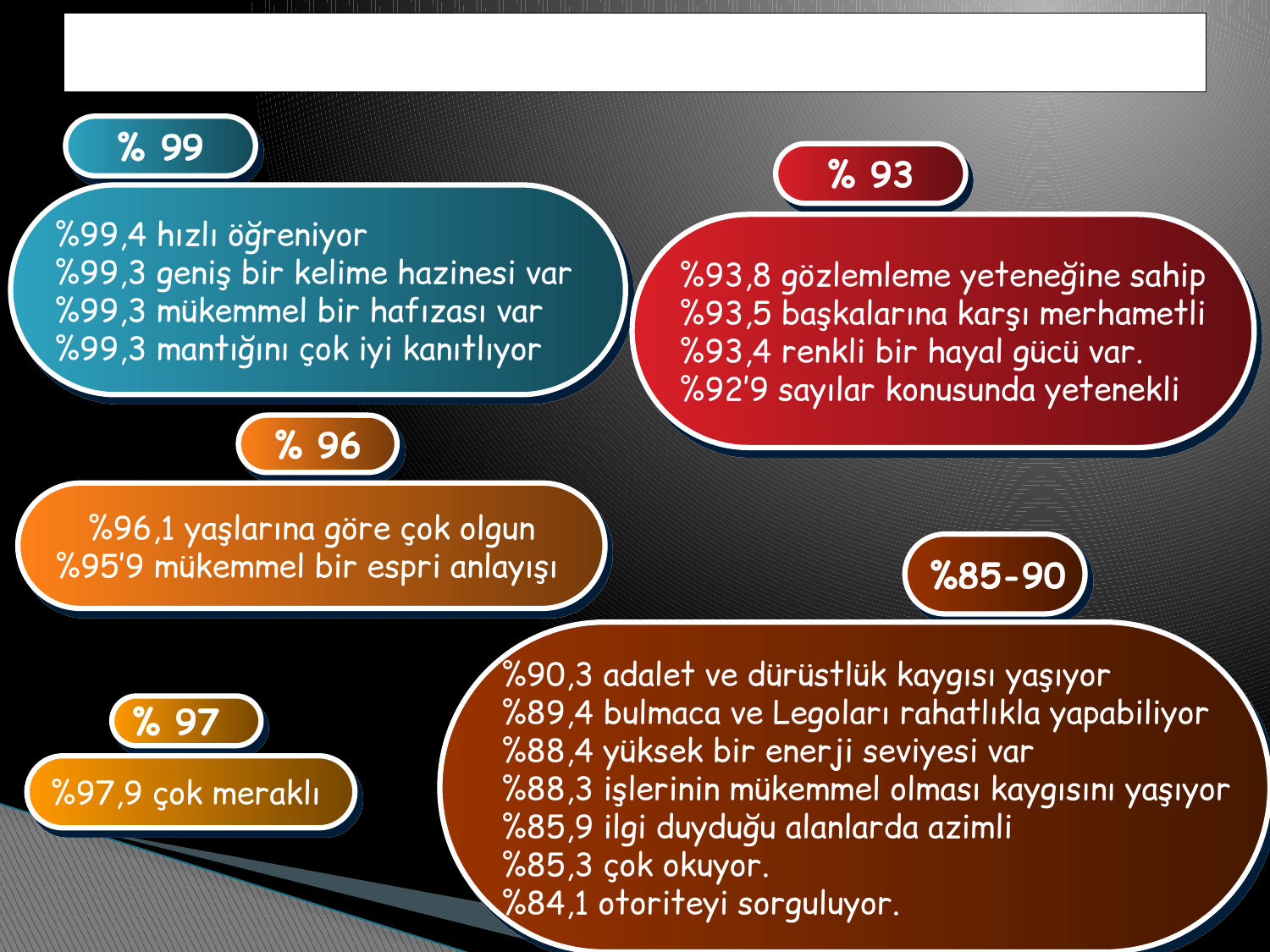

# Dr. Karen Rogen Rogers
% 99
% 93
%99,4 hızlı öğreniyor
%99,3 geniş bir kelime hazinesi var
%99,3 mükemmel bir hafızası var
%99,3 mantığını çok iyi kanıtlıyor
%93,8 gözlemleme yeteneğine sahip
%93,5 başkalarına karşı merhametli
%93,4 renkli bir hayal gücü var.
%92’9 sayılar konusunda yetenekli
% 96
%96,1 yaşlarına göre çok olgun
%95’9 mükemmel bir espri anlayışı
%85-90
%90,3 adalet ve dürüstlük kaygısı yaşıyor
%89,4 bulmaca ve Legoları rahatlıkla yapabiliyor
%88,4 yüksek bir enerji seviyesi var
%88,3 işlerinin mükemmel olması kaygısını yaşıyor
%85,9 ilgi duyduğu alanlarda azimli
%85,3 çok okuyor.
%84,1 otoriteyi sorguluyor.
% 97
%97,9 çok meraklı